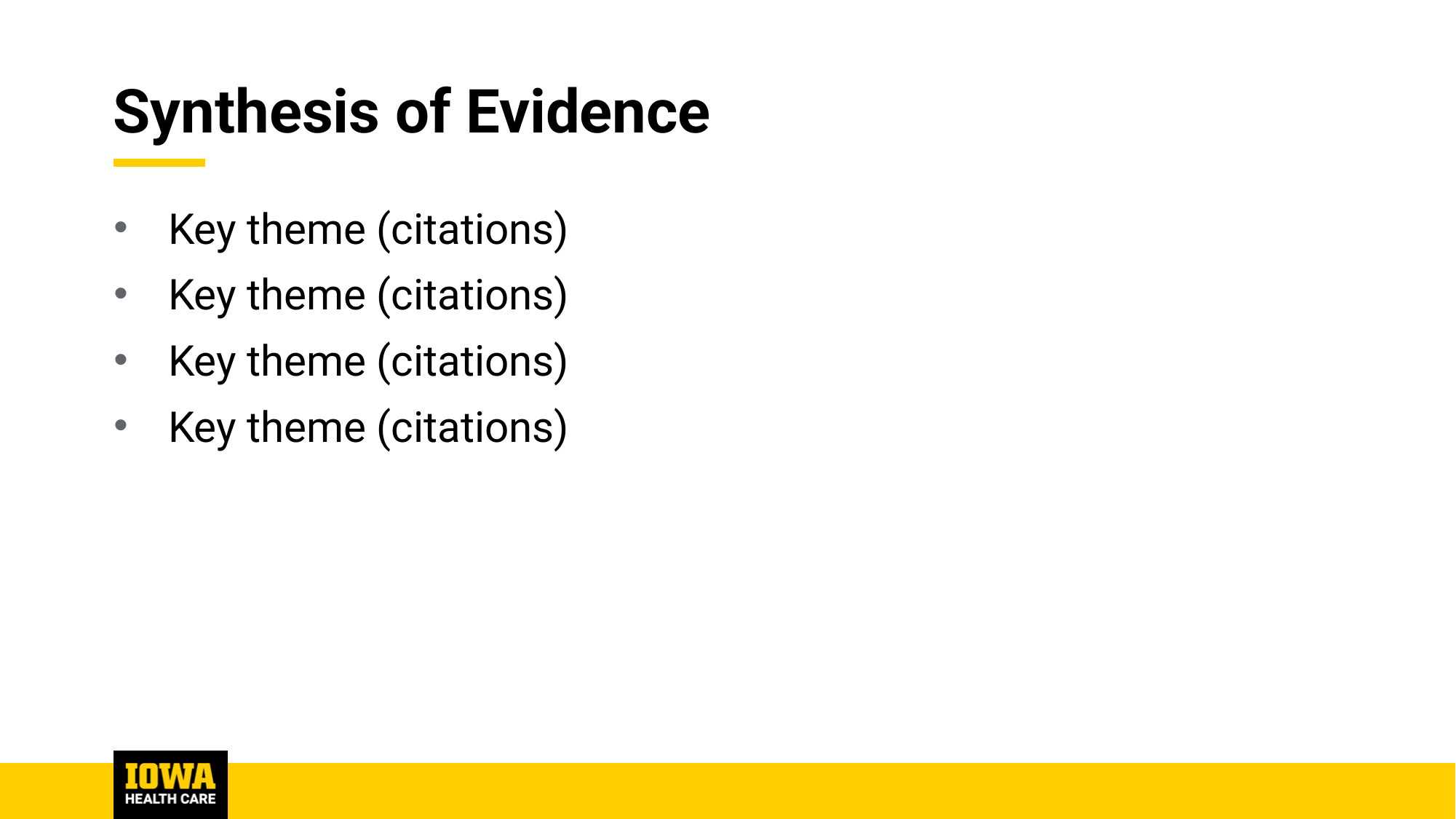

# Synthesis of Evidence
Key theme (citations)
Key theme (citations)
Key theme (citations)
Key theme (citations)